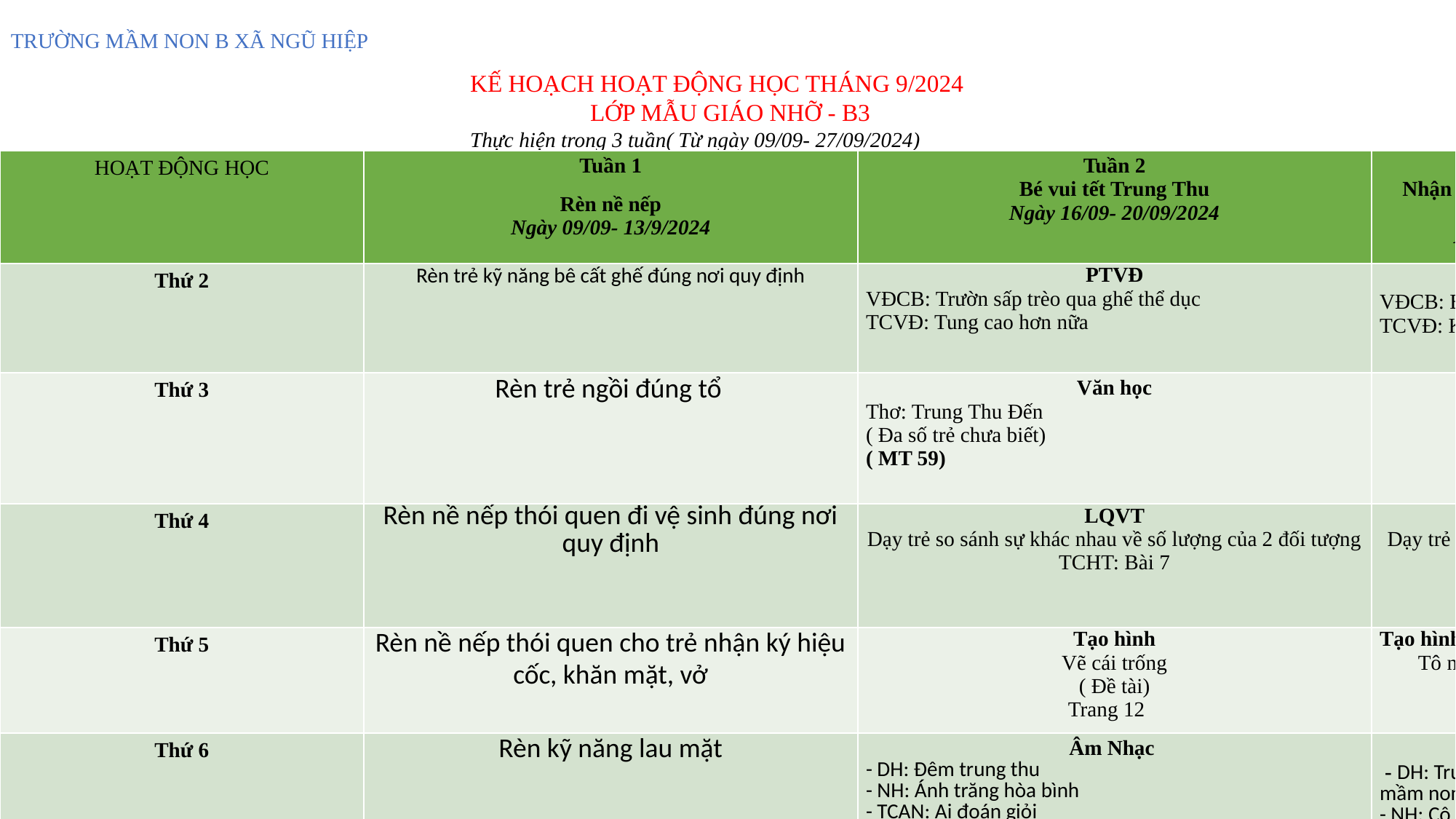

TRƯỜNG MẦM NON B XÃ NGŨ HIỆP
KẾ HOẠCH HOẠT ĐỘNG HỌC THÁNG 9/2024
                    LỚP MẪU GIÁO NHỠ - B3
Thực hiện trong 3 tuần( Từ ngày 09/09- 27/09/2024)
| HOẠT ĐỘNG HỌC | Tuần 1 Rèn nề nếp Ngày 09/09- 13/9/2024 | Tuần 2 Bé vui tết Trung Thu Ngày 16/09- 20/09/2024 | Tuần 3 Nhận biết nguy cơ không an toàn quanh bé Ngày 23/09- 27/9/2024 |
| --- | --- | --- | --- |
| Thứ 2 | Rèn trẻ kỹ năng bê cất ghế đúng nơi quy định | PTVĐ VĐCB: Trườn sấp trèo qua ghế thể dục TCVĐ: Tung cao hơn nữa | PTVĐ VĐCB: Bò thấp chui qua cổng TCVĐ: Kéo co |
| Thứ 3 | Rèn trẻ ngồi đúng tổ | Văn học Thơ: Trung Thu Đến ( Đa số trẻ chưa biết) ( MT 59) | HĐKP Vẽ cái trống ( Đề Tài ) |
| Thứ 4 | Rèn nề nếp thói quen đi vệ sinh đúng nơi quy định | LQVT Dạy trẻ so sánh sự khác nhau về số lượng của 2 đối tượng TCHT: Bài 7 | LQVT Dạy trẻ so sánh thứ tự về chiều dài của 2 đối tượng |
| Thứ 5 | Rèn nề nếp thói quen cho trẻ nhận ký hiệu cốc, khăn mặt, vở | Tạo hình Vẽ cái trống ( Đề tài) Trang 12 | Tạo hình Tô nét và tô màu những chiếc ô (Trang 1) |
| Thứ 6 | Rèn kỹ năng lau mặt | Âm Nhạc - DH: Đêm trung thu - NH: Ánh trăng hòa bình - TCAN: Ai đoán giỏi | Âm Nhạc  - DH: Trường chúng cháu là trường mầm non - NH: Cô giáo miền xuôi - TCAN: Ai nhanh nhất |